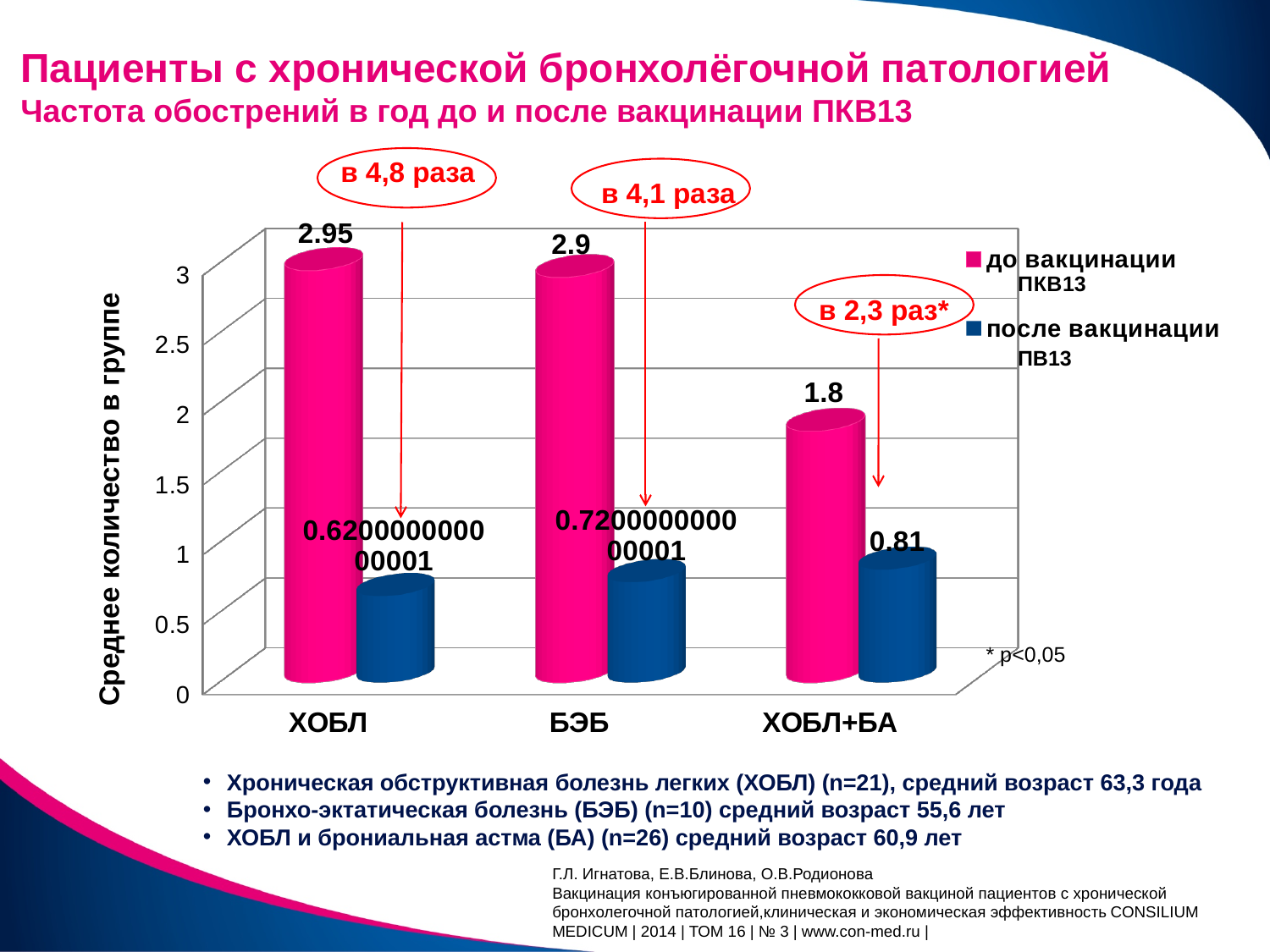

Пациенты с хронической бронхолёгочной патологией
Частота обострений в год до и после вакцинации ПКВ13

в 4,8 раза

в 4,1 раза

[unsupported chart]

Среднее количество в группе

в 2,3 раз*
ПВ13
* p<0,05
Хроническая обструктивная болезнь легких (ХОБЛ) (n=21), средний возраст 63,3 года
Бронхо-эктатическая болезнь (БЭБ) (n=10) средний возраст 55,6 лет
ХОБЛ и брониальная астма (БА) (n=26) средний возраст 60,9 лет
Г.Л. Игнатова, Е.В.Блинова, О.В.Родионова
Вакцинация конъюгированной пневмококковой вакциной пациентов с хронической бронхолегочной патологией,клиническая и экономическая эффективность CONSILIUM MEDICUM | 2014 | ТОМ 16 | № 3 | www.con-med.ru |